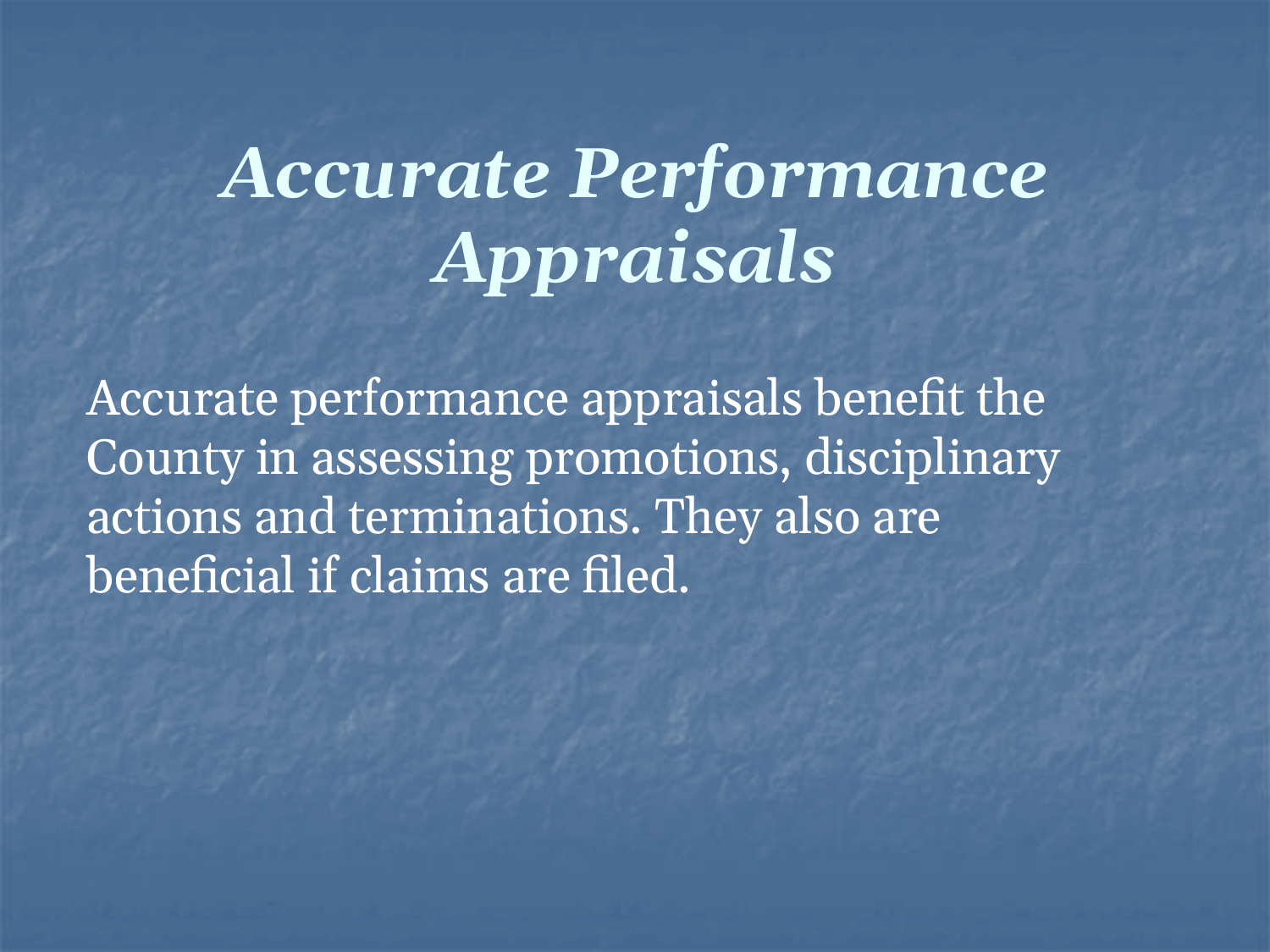

# Accurate Performance Appraisals
Accurate performance appraisals benefit the County in assessing promotions, disciplinary actions and terminations. They also are beneficial if claims are filed.